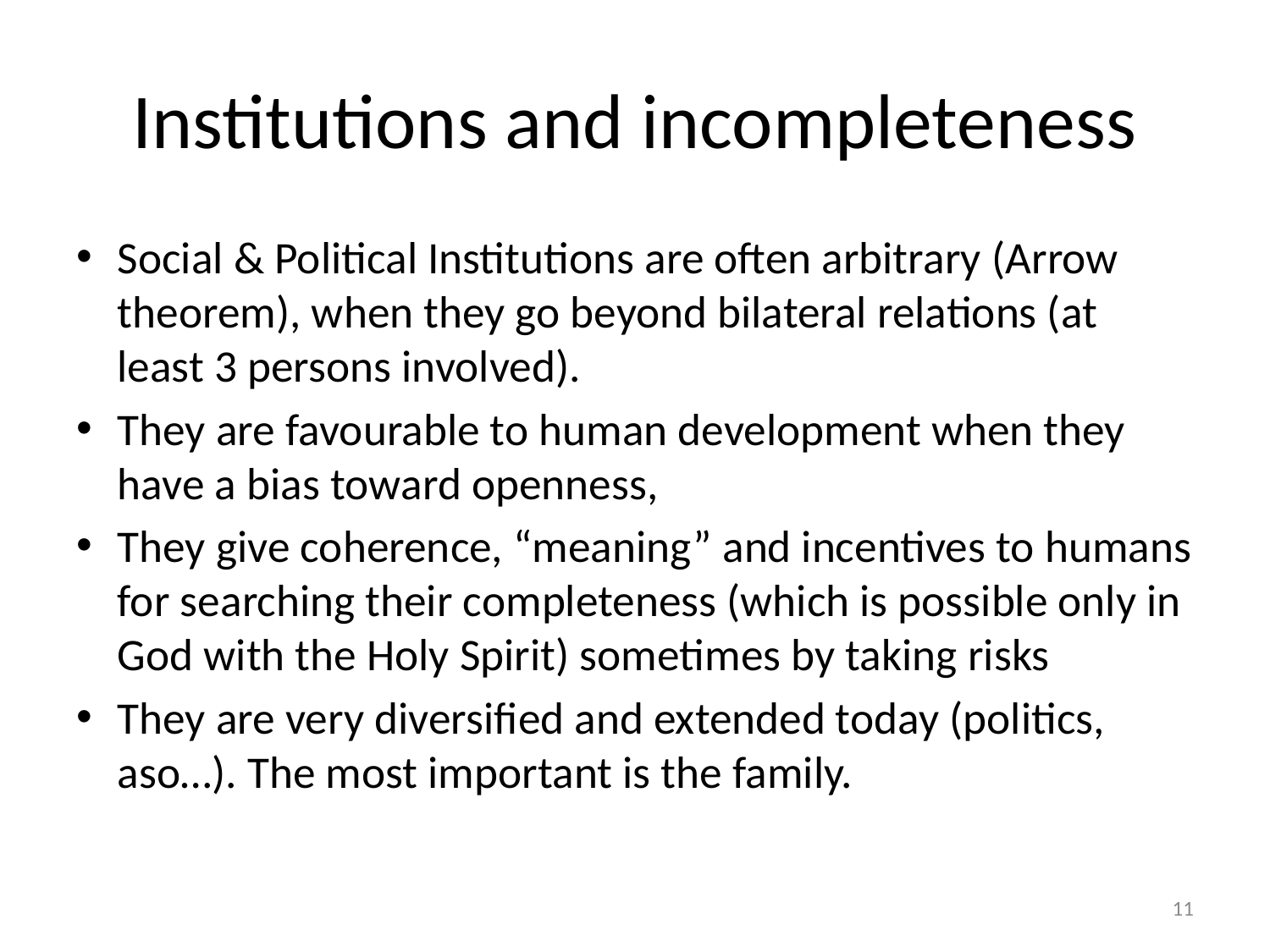

# Institutions and incompleteness
Social & Political Institutions are often arbitrary (Arrow theorem), when they go beyond bilateral relations (at least 3 persons involved).
They are favourable to human development when they have a bias toward openness,
They give coherence, “meaning” and incentives to humans for searching their completeness (which is possible only in God with the Holy Spirit) sometimes by taking risks
They are very diversified and extended today (politics, aso…). The most important is the family.

11